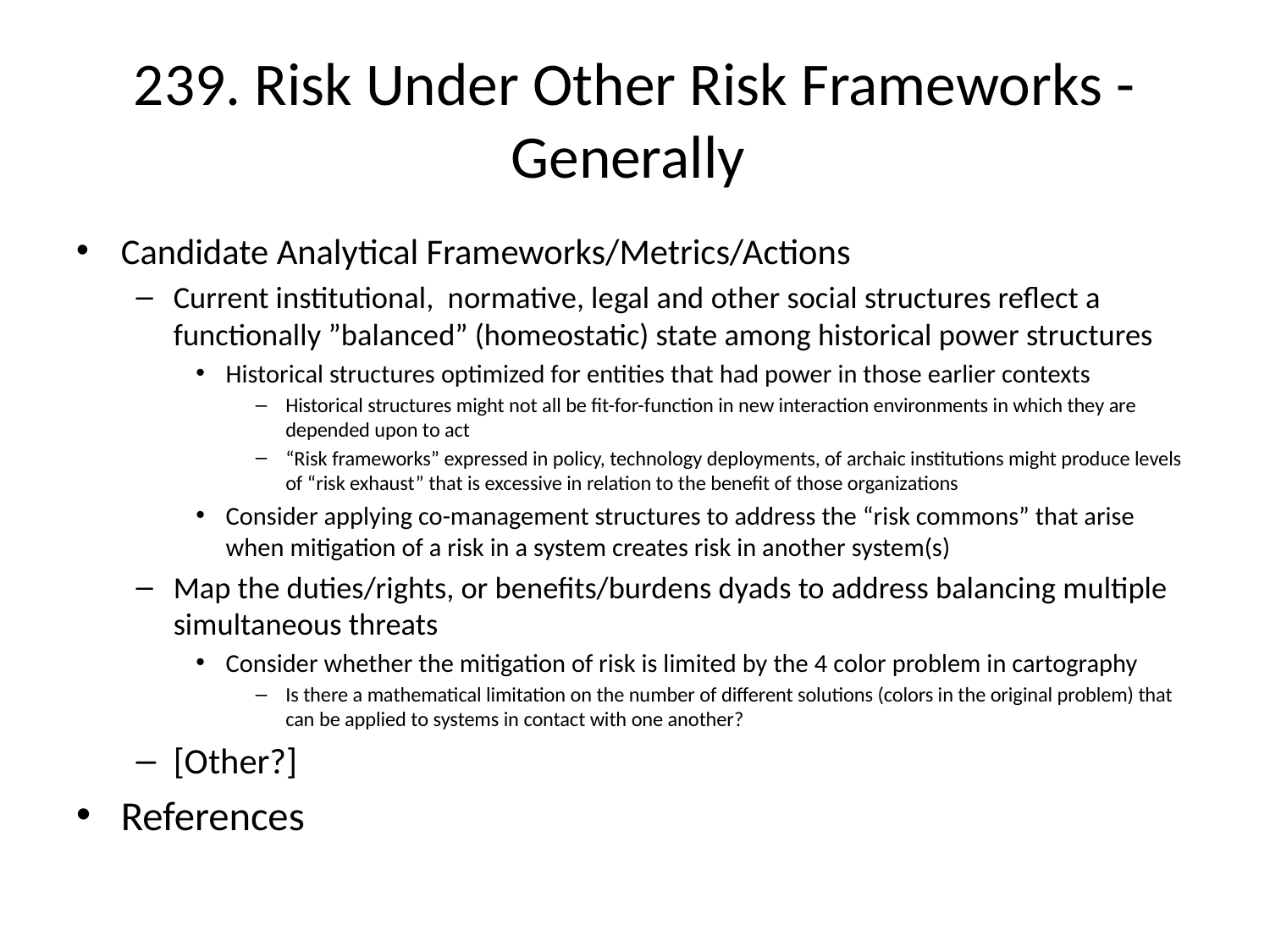

# 239. Risk Under Other Risk Frameworks - Generally
Candidate Analytical Frameworks/Metrics/Actions
Current institutional,  normative, legal and other social structures reflect a functionally ”balanced” (homeostatic) state among historical power structures
Historical structures optimized for entities that had power in those earlier contexts
Historical structures might not all be fit-for-function in new interaction environments in which they are depended upon to act
“Risk frameworks” expressed in policy, technology deployments, of archaic institutions might produce levels of “risk exhaust” that is excessive in relation to the benefit of those organizations
Consider applying co-management structures to address the “risk commons” that arise when mitigation of a risk in a system creates risk in another system(s)
Map the duties/rights, or benefits/burdens dyads to address balancing multiple simultaneous threats
Consider whether the mitigation of risk is limited by the 4 color problem in cartography
Is there a mathematical limitation on the number of different solutions (colors in the original problem) that can be applied to systems in contact with one another?
[Other?]
References